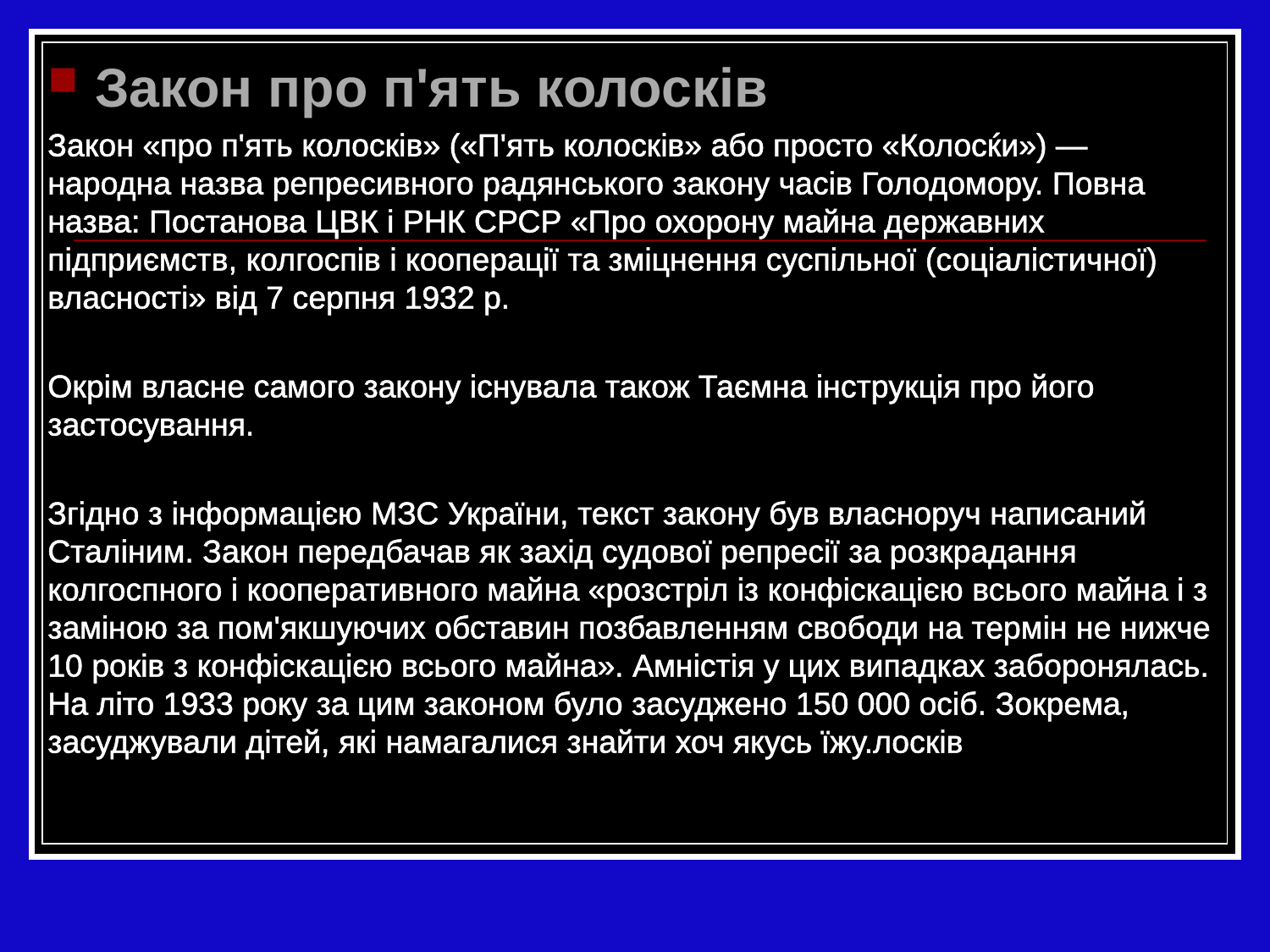

# Закон про п'ять колосків
Закон «про п'ять колосків» («П'ять колосків» або просто «Колосќи») — народна назва репресивного радянського закону часів Голодомору. Повна назва: Постанова ЦВК і РНК СРСР «Про охорону майна державних підприємств, колгоспів і кооперації та зміцнення суспільної (соціалістичної) власності» від 7 серпня 1932 р.

Окрім власне самого закону існувала також Таємна інструкція про його застосування.

Згідно з інформацією МЗС України, текст закону був власноруч написаний Сталіним. Закон передбачав як захід судової репресії за розкрадання колгоспного і кооперативного майна «розстріл із конфіскацією всього майна і з заміною за пом'якшуючих обставин позбавленням свободи на термін не нижче 10 років з конфіскацією всього майна». Амністія у цих випадках заборонялась. На літо 1933 року за цим законом було засуджено 150 000 осіб. Зокрема, засуджували дітей, які намагалися знайти хоч якусь їжу.лосків